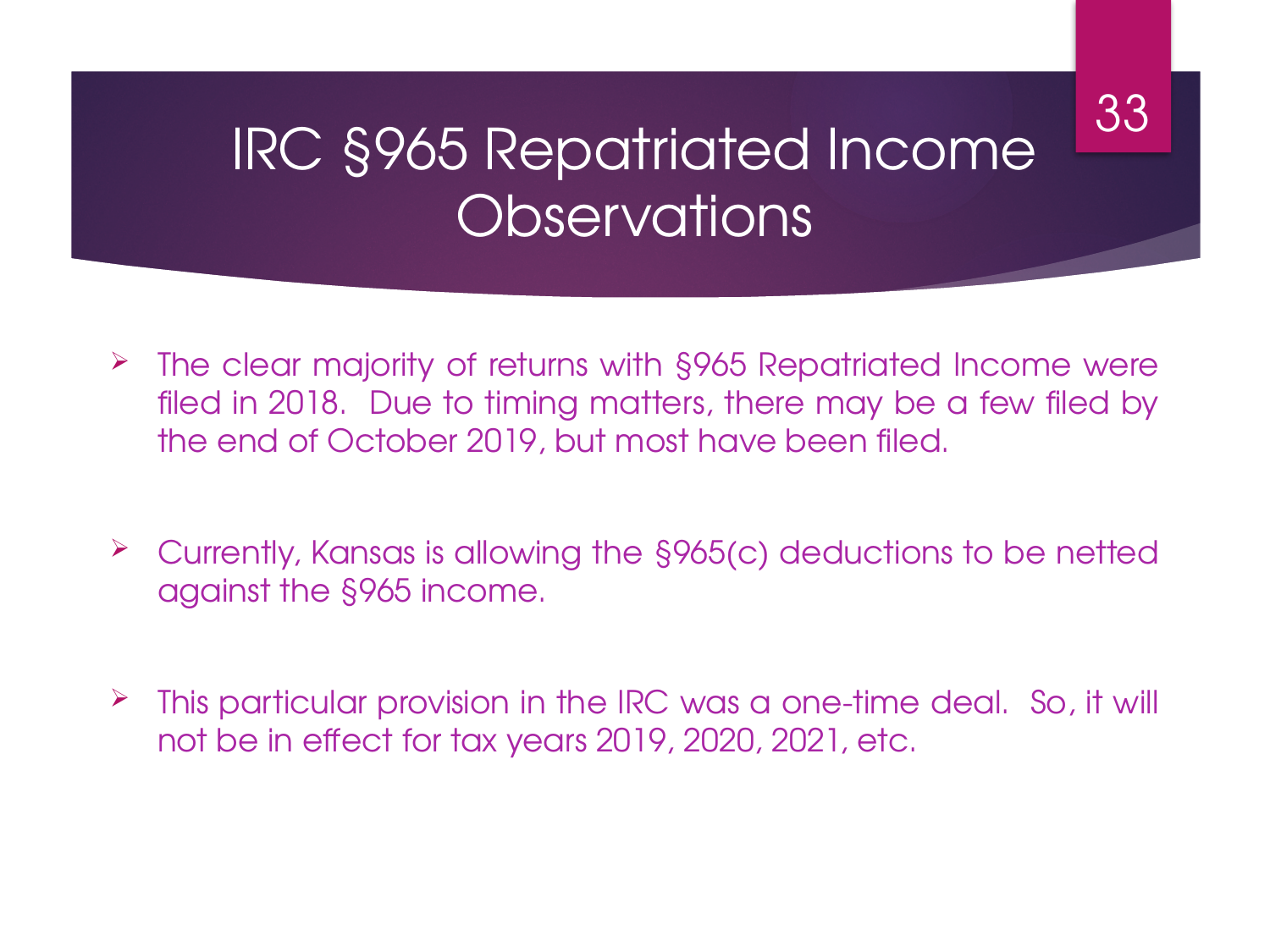

33
# IRC §965 Repatriated Income Observations
The clear majority of returns with §965 Repatriated Income were filed in 2018.  Due to timing matters, there may be a few filed by the end of October 2019, but most have been filed.

Currently, Kansas is allowing the §965(c) deductions to be netted against the §965 income.

This particular provision in the IRC was a one-time deal.  So, it will not be in effect for tax years 2019, 2020, 2021, etc.